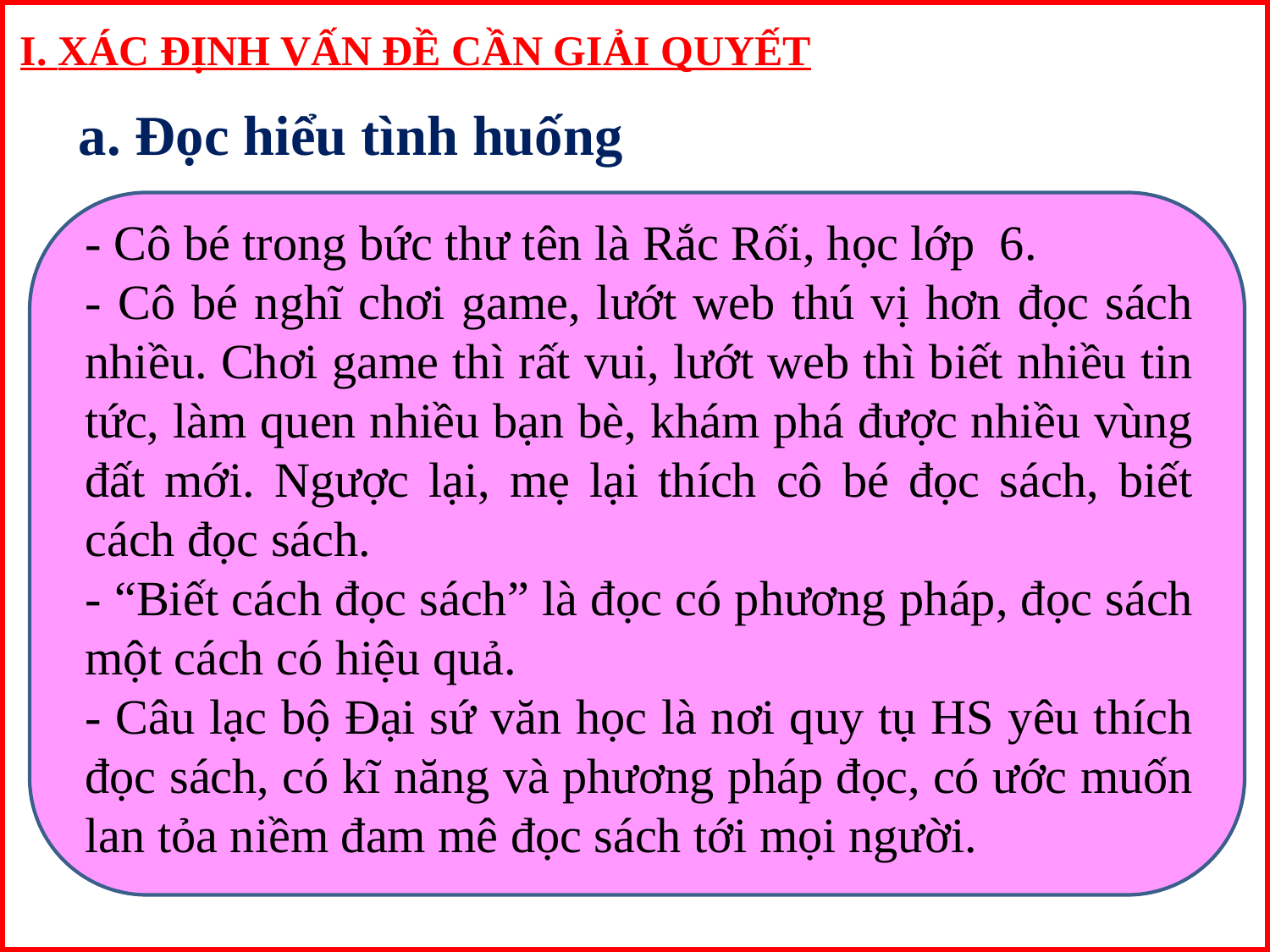

I. XÁC ĐỊNH VẤN ĐỀ CẦN GIẢI QUYẾT
a. Đọc hiểu tình huống

- Cô bé trong bức thư tên là Rắc Rối, học lớp  6.
- Cô bé nghĩ chơi game, lướt web thú vị hơn đọc sách nhiều. Chơi game thì rất vui, lướt web thì biết nhiều tin tức, làm quen nhiều bạn bè, khám phá được nhiều vùng đất mới. Ngược lại, mẹ lại thích cô bé đọc sách, biết cách đọc sách.
- “Biết cách đọc sách” là đọc có phương pháp, đọc sách một cách có hiệu quả.
- Câu lạc bộ Đại sứ văn học là nơi quy tụ HS yêu thích đọc sách, có kĩ năng và phương pháp đọc, có ước muốn lan tỏa niềm đam mê đọc sách tới mọi người.